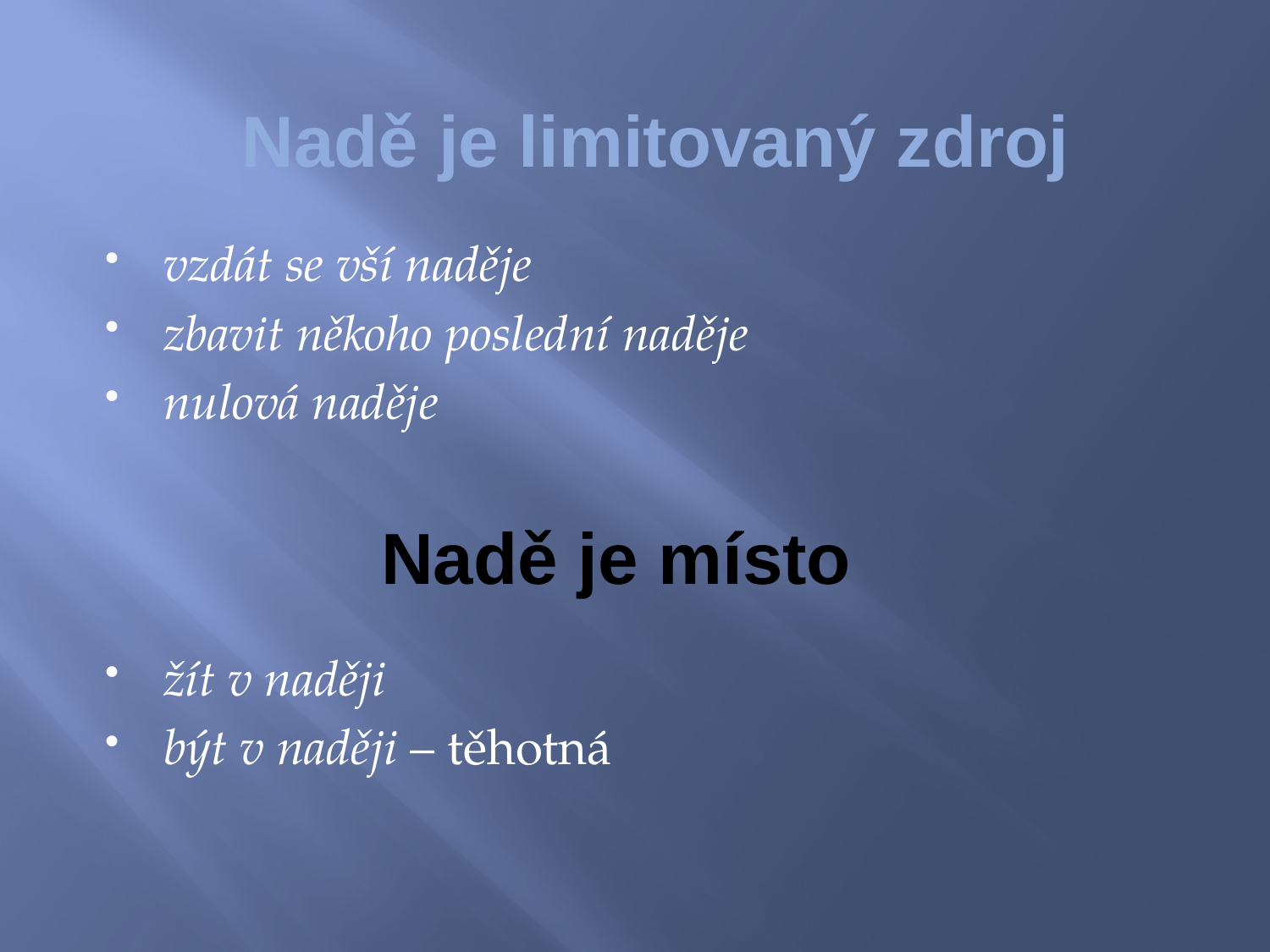

Nadě je limitovaný zdroj
vzdát se vší naděje
zbavit někoho poslední naděje
nulová naděje

žít v naději
být v naději – těhotná

# Nadě je místo